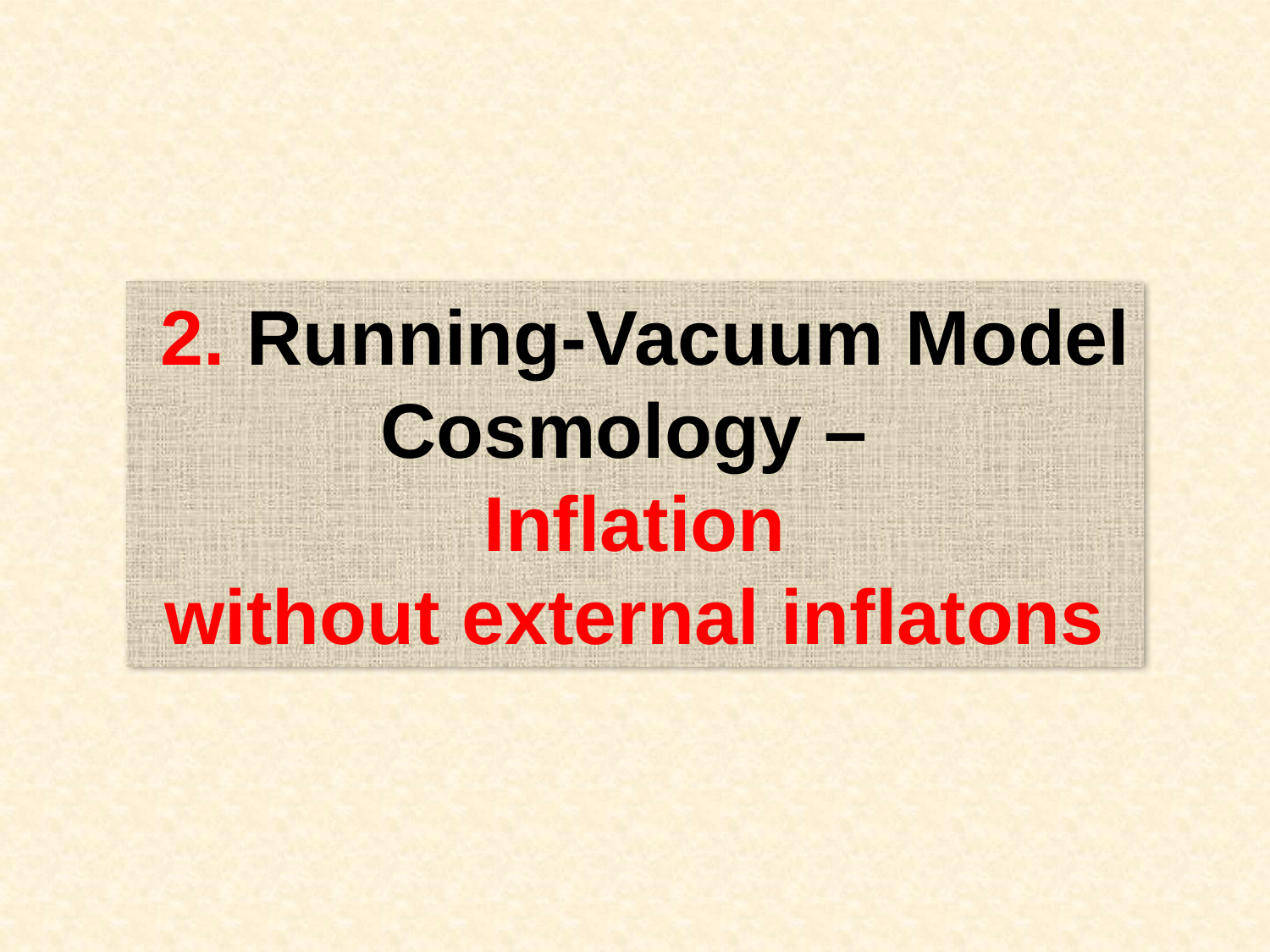

2. Running-Vacuum Model
Cosmology –
Inflation
without external inflatons